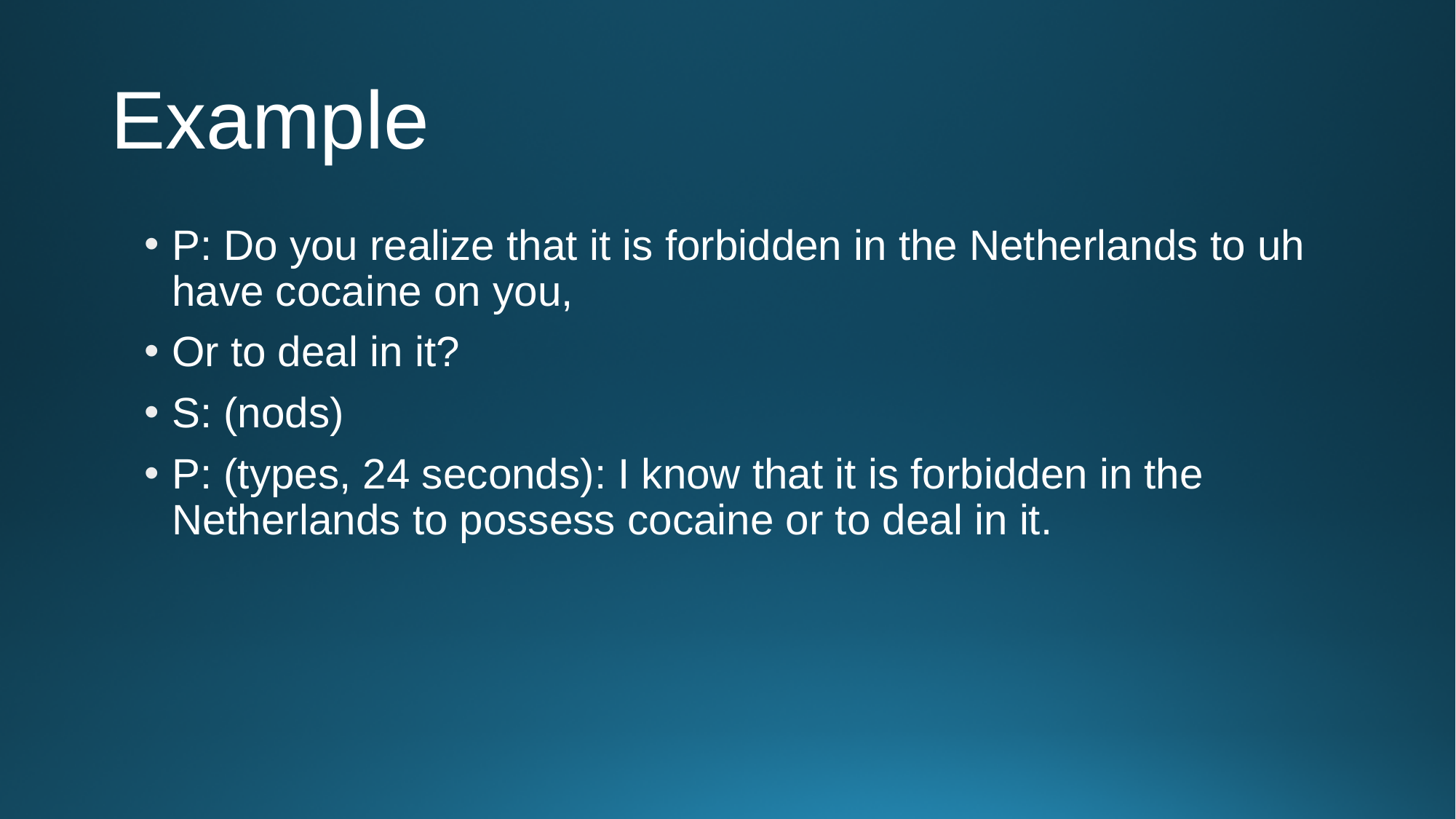

# Example
P: Do you realize that it is forbidden in the Netherlands to uh have cocaine on you,
Or to deal in it?
S: (nods)
P: (types, 24 seconds): I know that it is forbidden in the Netherlands to possess cocaine or to deal in it.